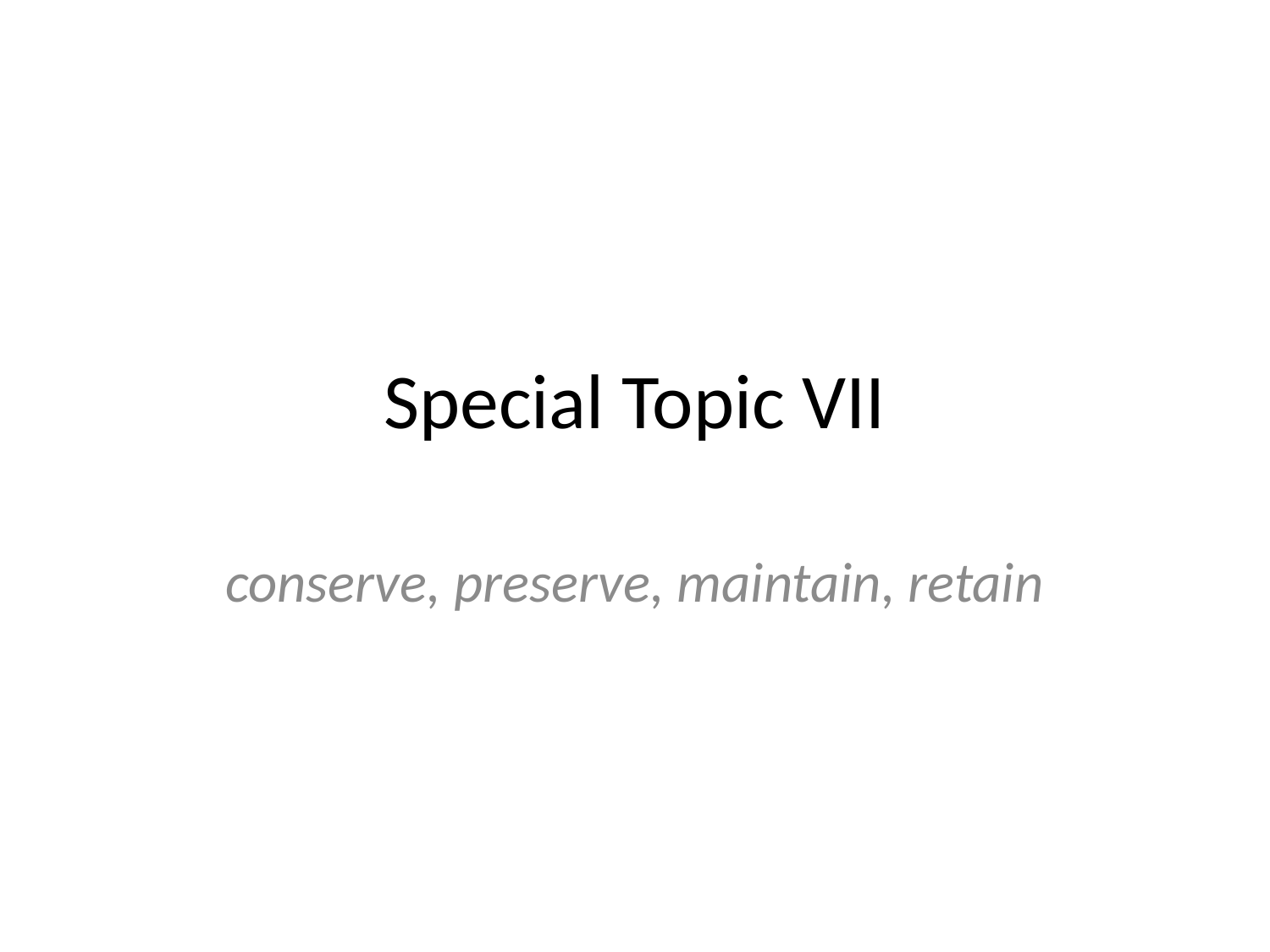

# Special Topic VII
conserve, preserve, maintain, retain